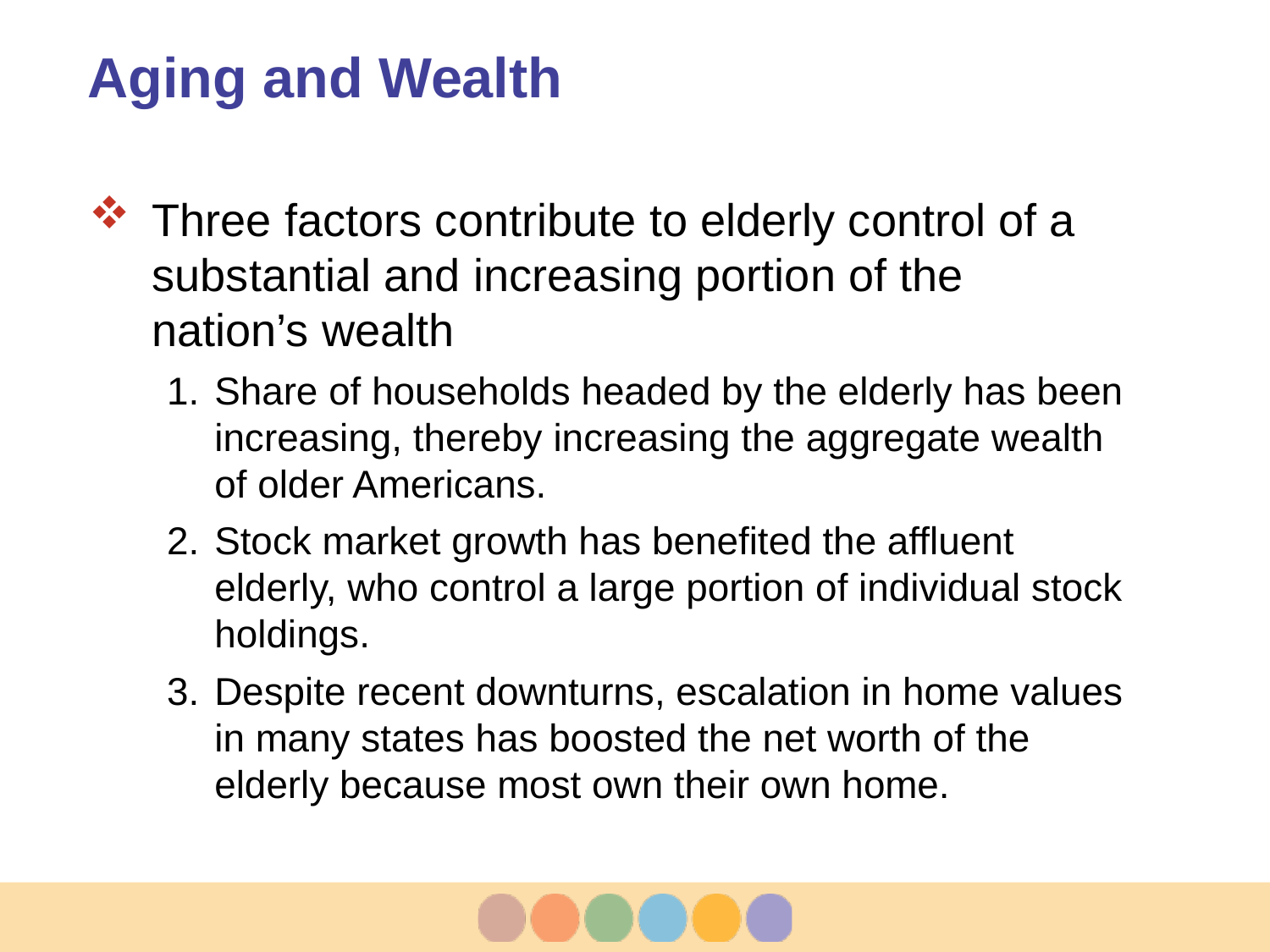

# Aging and Wealth
Three factors contribute to elderly control of a substantial and increasing portion of the nation’s wealth
Share of households headed by the elderly has been increasing, thereby increasing the aggregate wealth of older Americans.
Stock market growth has benefited the affluent elderly, who control a large portion of individual stock holdings.
Despite recent downturns, escalation in home values in many states has boosted the net worth of the elderly because most own their own home.